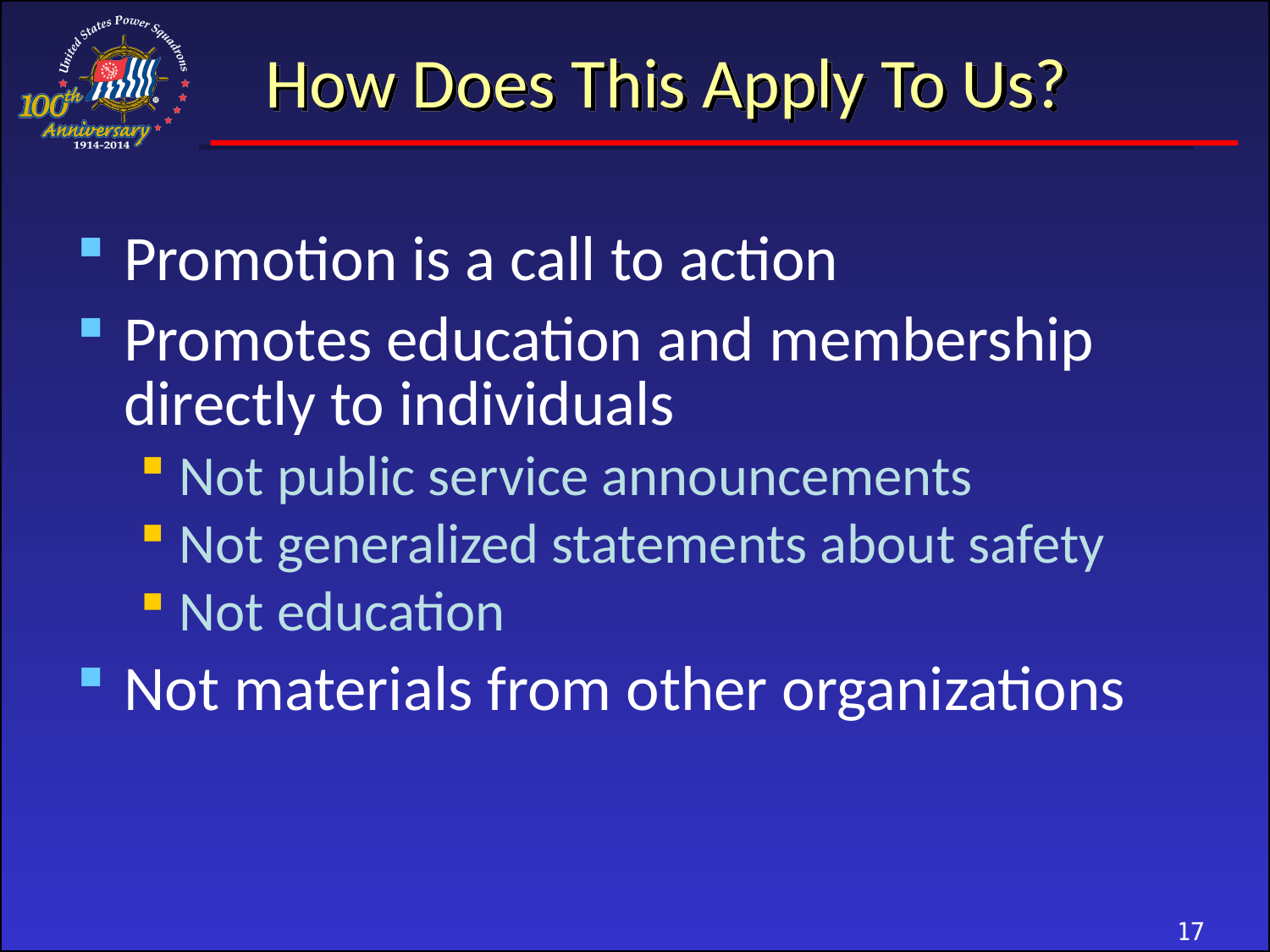

# How Does This Apply To Us?
Promotion is a call to action
Promotes education and membership directly to individuals
Not public service announcements
Not generalized statements about safety
Not education
Not materials from other organizations

17